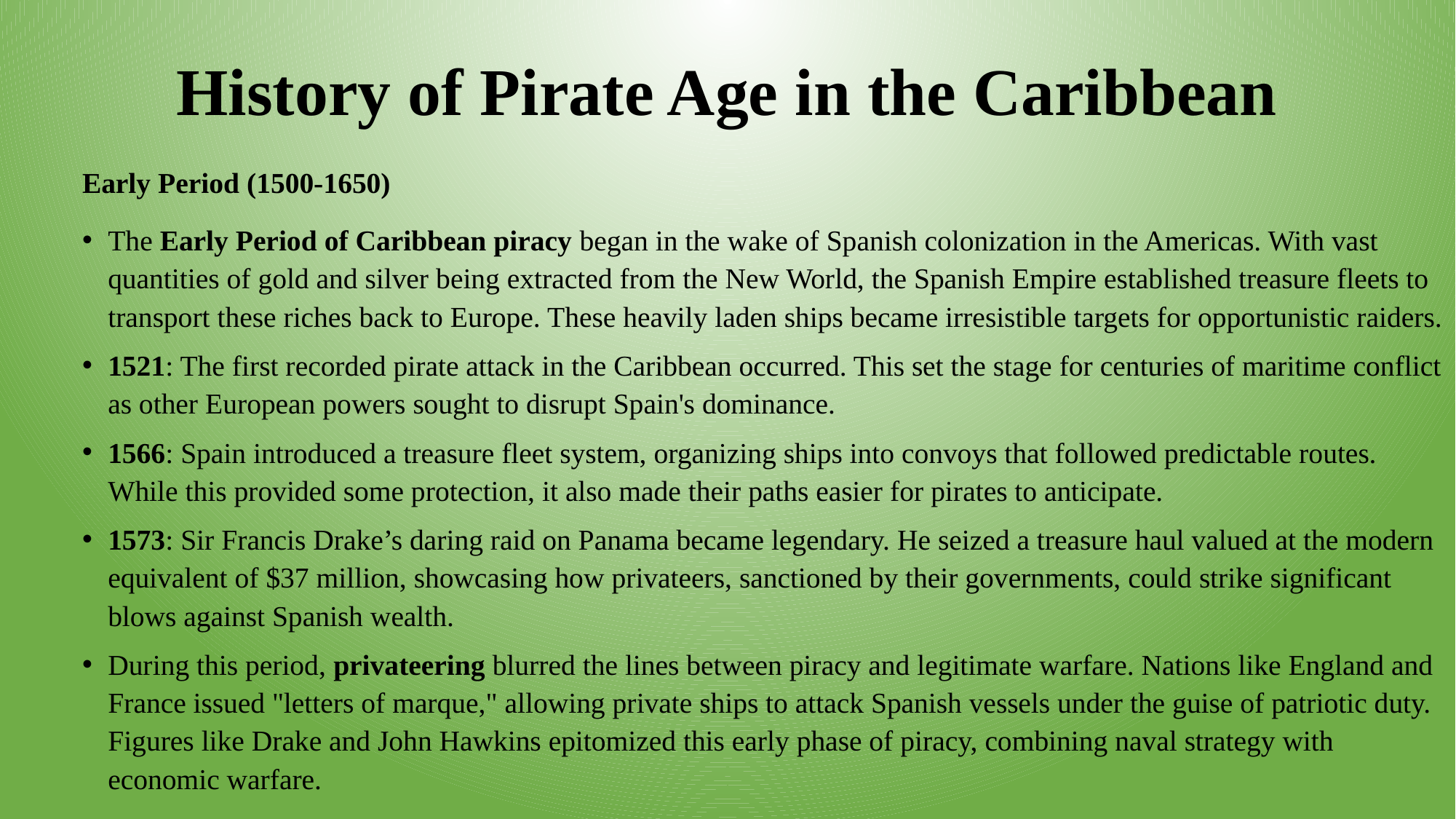

# History of Pirate Age in the Caribbean
Early Period (1500-1650)
The Early Period of Caribbean piracy began in the wake of Spanish colonization in the Americas. With vast quantities of gold and silver being extracted from the New World, the Spanish Empire established treasure fleets to transport these riches back to Europe. These heavily laden ships became irresistible targets for opportunistic raiders.
1521: The first recorded pirate attack in the Caribbean occurred. This set the stage for centuries of maritime conflict as other European powers sought to disrupt Spain's dominance.
1566: Spain introduced a treasure fleet system, organizing ships into convoys that followed predictable routes. While this provided some protection, it also made their paths easier for pirates to anticipate.
1573: Sir Francis Drake’s daring raid on Panama became legendary. He seized a treasure haul valued at the modern equivalent of $37 million, showcasing how privateers, sanctioned by their governments, could strike significant blows against Spanish wealth.
During this period, privateering blurred the lines between piracy and legitimate warfare. Nations like England and France issued "letters of marque," allowing private ships to attack Spanish vessels under the guise of patriotic duty. Figures like Drake and John Hawkins epitomized this early phase of piracy, combining naval strategy with economic warfare.